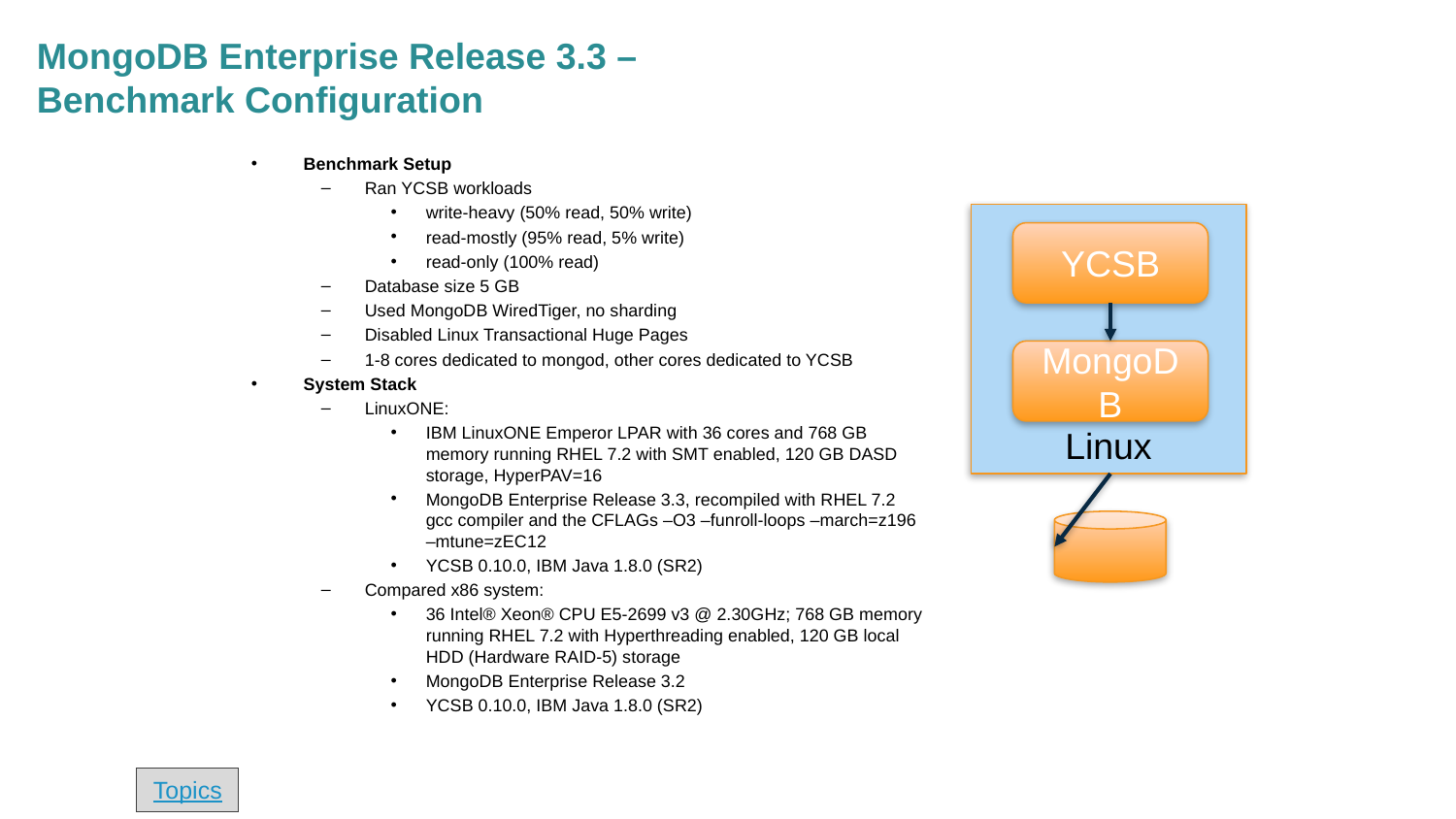

# MongoDB Enterprise Release 3.3 – Benchmark Configuration
Benchmark Setup
Ran YCSB workloads
write-heavy (50% read, 50% write)
read-mostly (95% read, 5% write)
read-only (100% read)
Database size 5 GB
Used MongoDB WiredTiger, no sharding
Disabled Linux Transactional Huge Pages
1-8 cores dedicated to mongod, other cores dedicated to YCSB
System Stack
LinuxONE:
IBM LinuxONE Emperor LPAR with 36 cores and 768 GB memory running RHEL 7.2 with SMT enabled, 120 GB DASD storage, HyperPAV=16
MongoDB Enterprise Release 3.3, recompiled with RHEL 7.2 gcc compiler and the CFLAGs –O3 –funroll-loops –march=z196
–mtune=zEC12
YCSB 0.10.0, IBM Java 1.8.0 (SR2)
Compared x86 system:
36 Intel® Xeon® CPU E5-2699 v3 @ 2.30GHz; 768 GB memory running RHEL 7.2 with Hyperthreading enabled, 120 GB local HDD (Hardware RAID-5) storage
MongoDB Enterprise Release 3.2
YCSB 0.10.0, IBM Java 1.8.0 (SR2)

Linux
YCSB
MongoDB